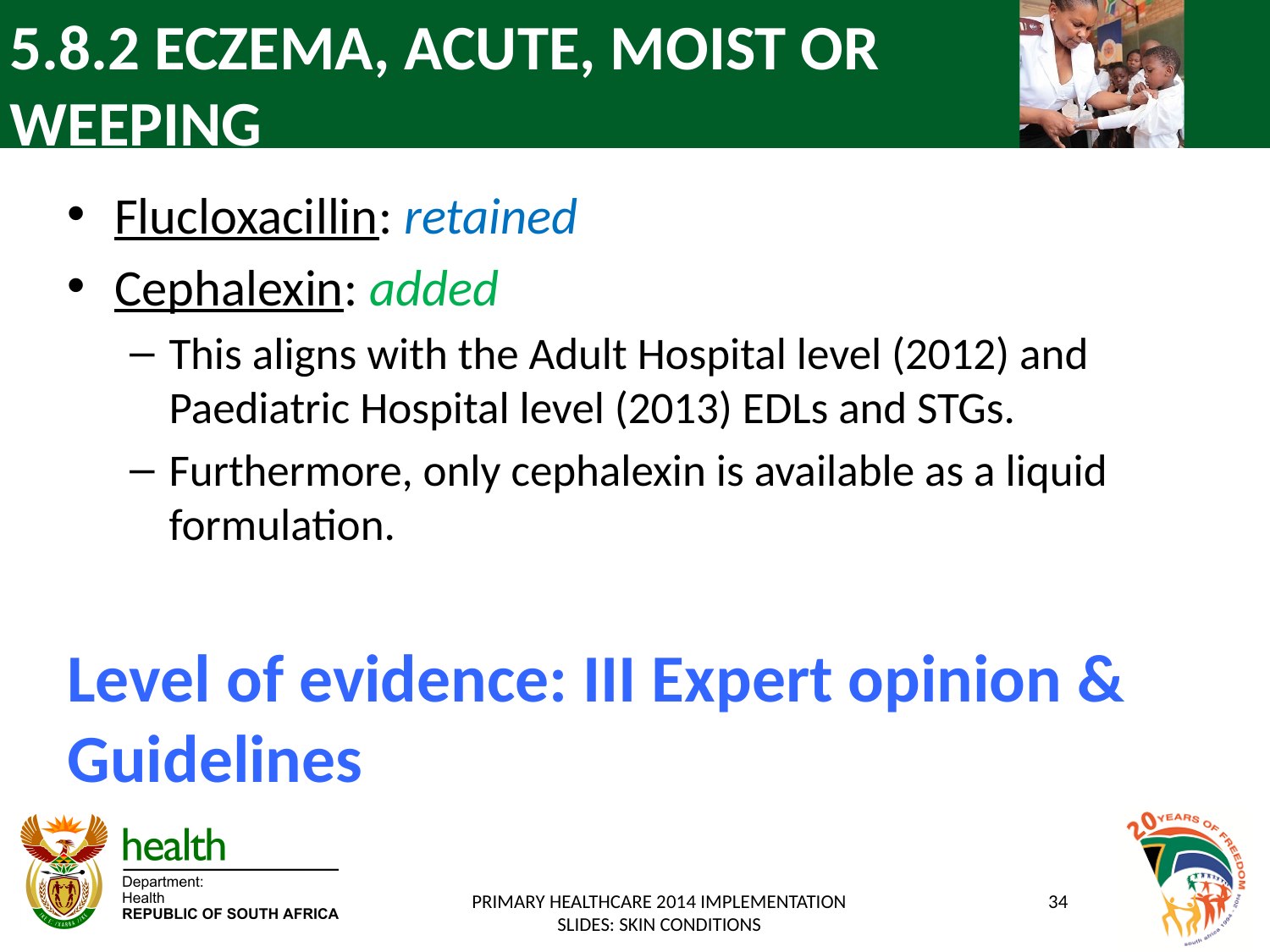

# 5.8.2 ECZEMA, ACUTE, MOIST OR WEEPING
Flucloxacillin: retained
Cephalexin: added
This aligns with the Adult Hospital level (2012) and Paediatric Hospital level (2013) EDLs and STGs.
Furthermore, only cephalexin is available as a liquid formulation.

Level of evidence: III Expert opinion & Guidelines

PRIMARY HEALTHCARE 2014 IMPLEMENTATION SLIDES: SKIN CONDITIONS
34